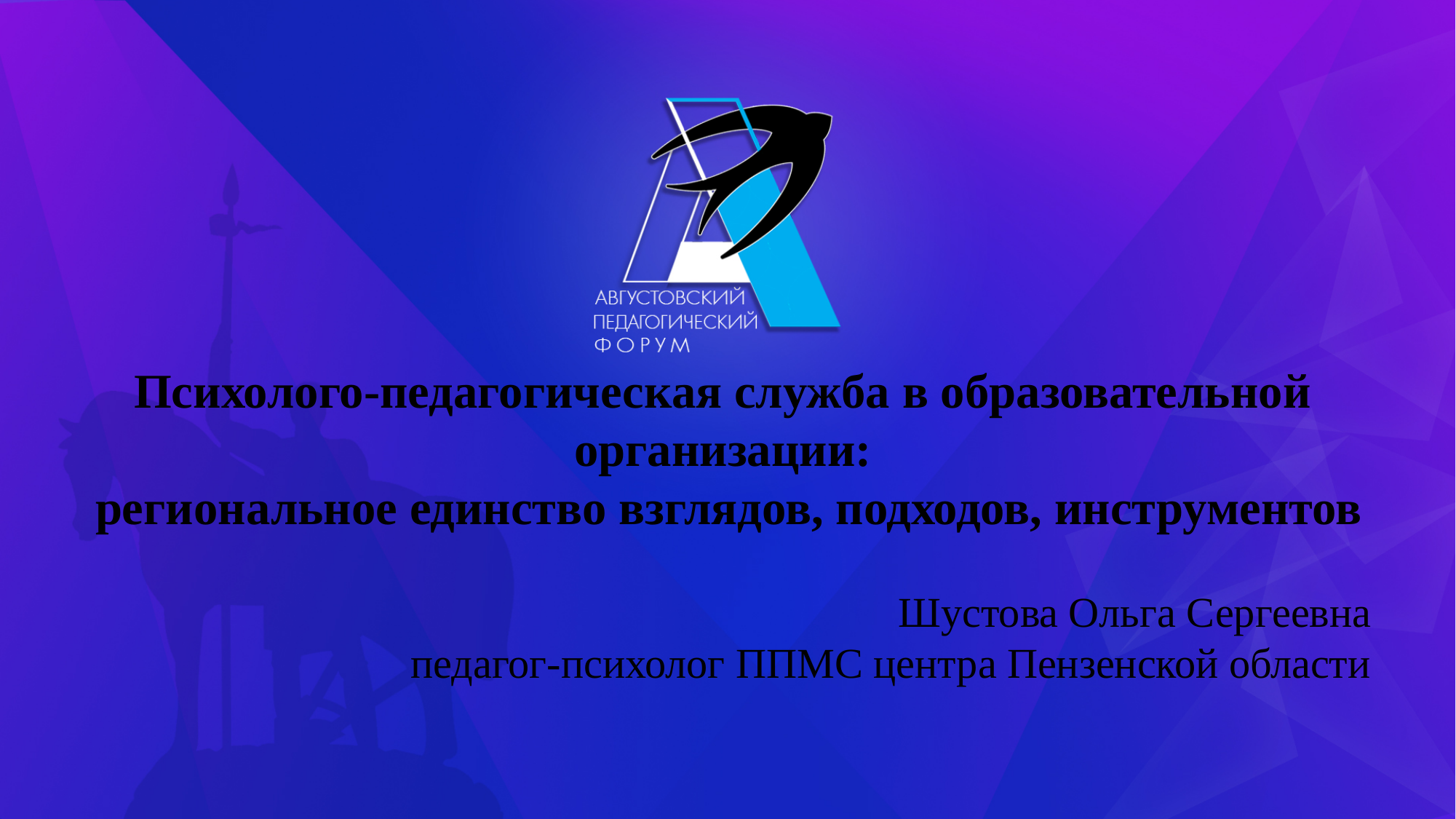

Психолого-педагогическая служба в образовательной организации:
 региональное единство взглядов, подходов, инструментов

Шустова Ольга Сергеевна
педагог-психолог ППМС центра Пензенской области